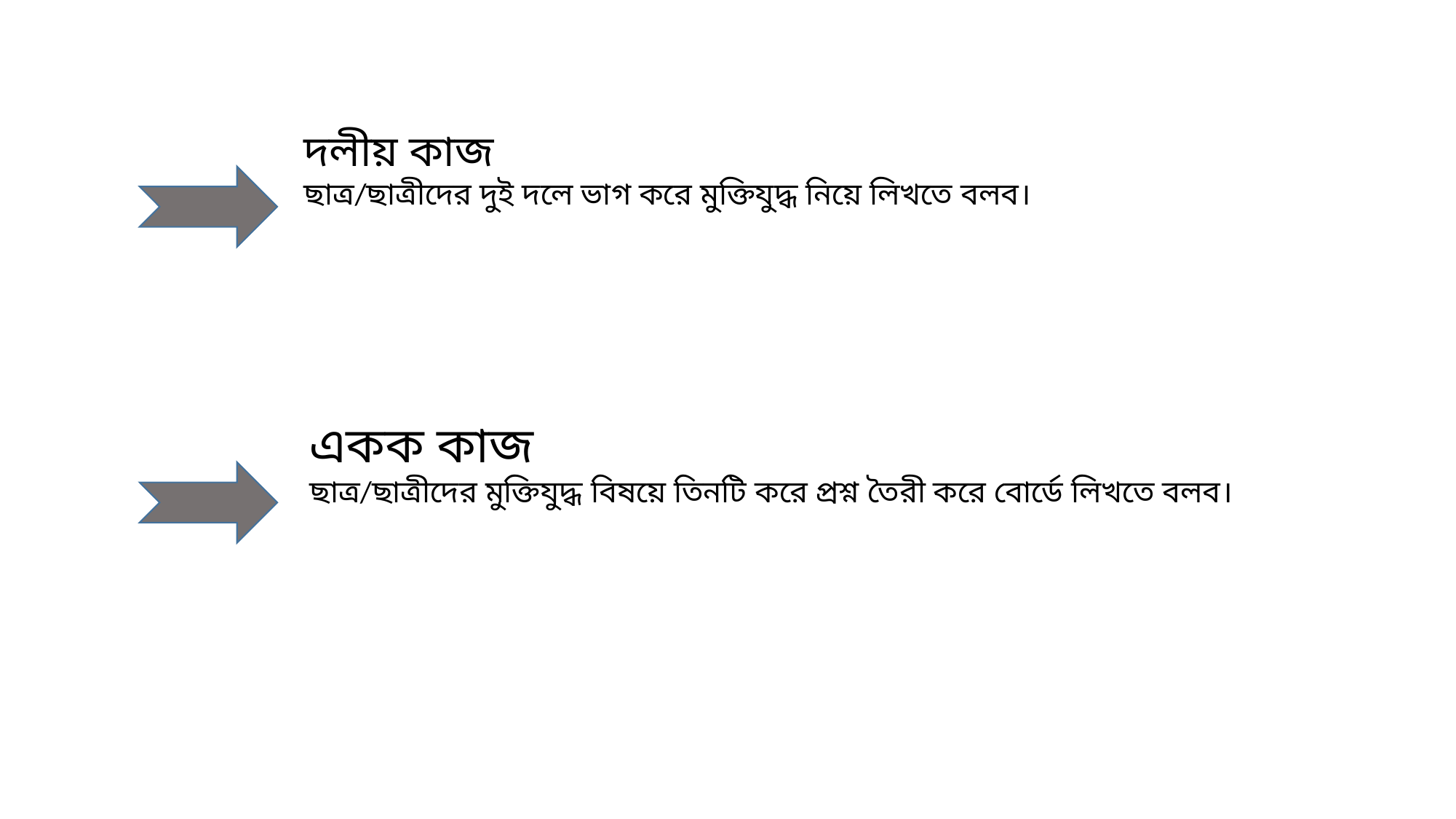

দলীয় কাজ
ছাত্র/ছাত্রীদের দুই দলে ভাগ করে মুক্তিযুদ্ধ নিয়ে লিখতে বলব।

একক কাজ
ছাত্র/ছাত্রীদের মুক্তিযুদ্ধ বিষয়ে তিনটি করে প্রশ্ন তৈরী করে বোর্ডে লিখতে বলব।